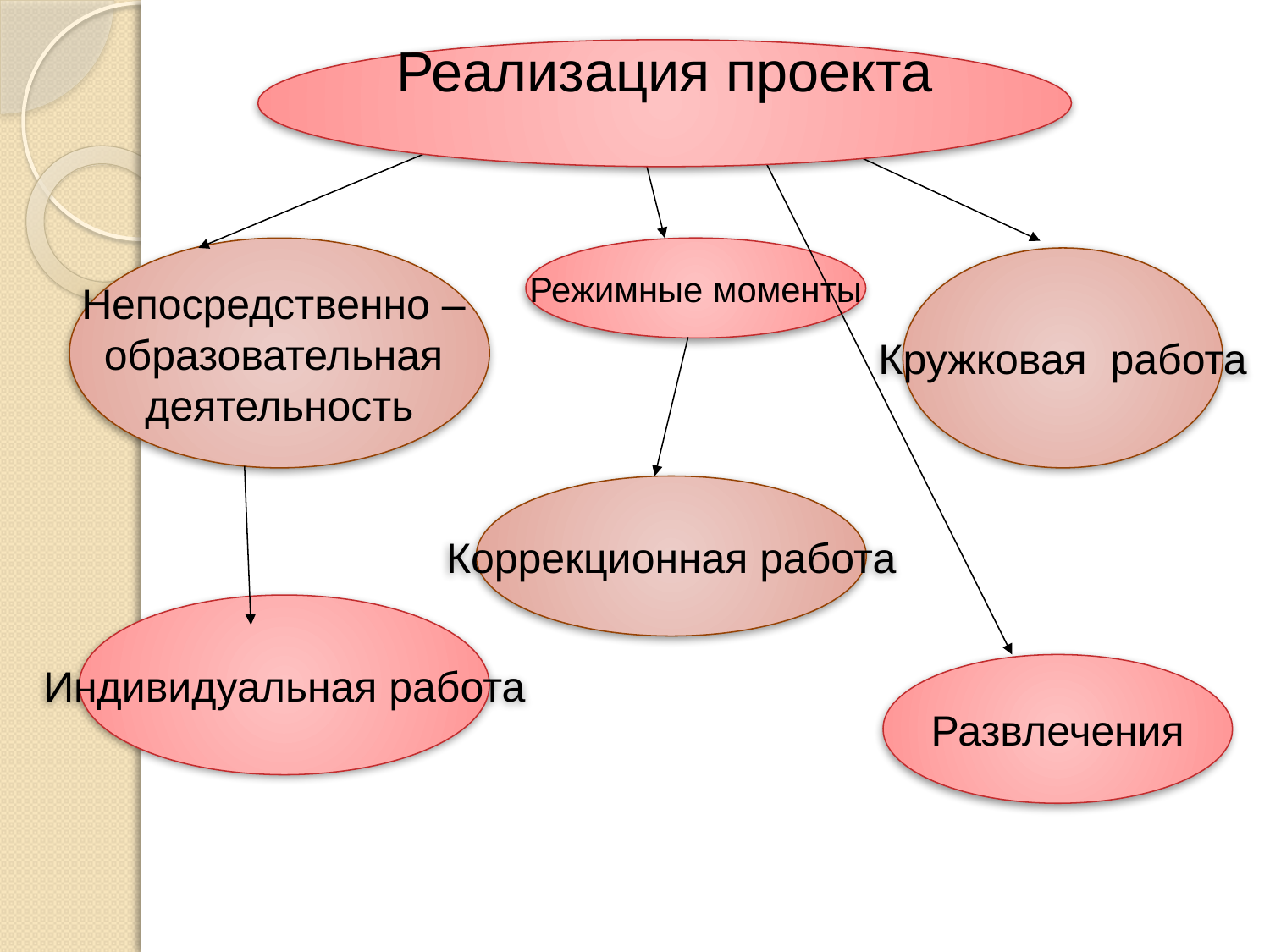

#
Реализация проекта

Непосредственно –
образовательная
деятельность
Режимные моменты
Кружковая  работа

Коррекционная работа
Индивидуальная работа
Развлечения